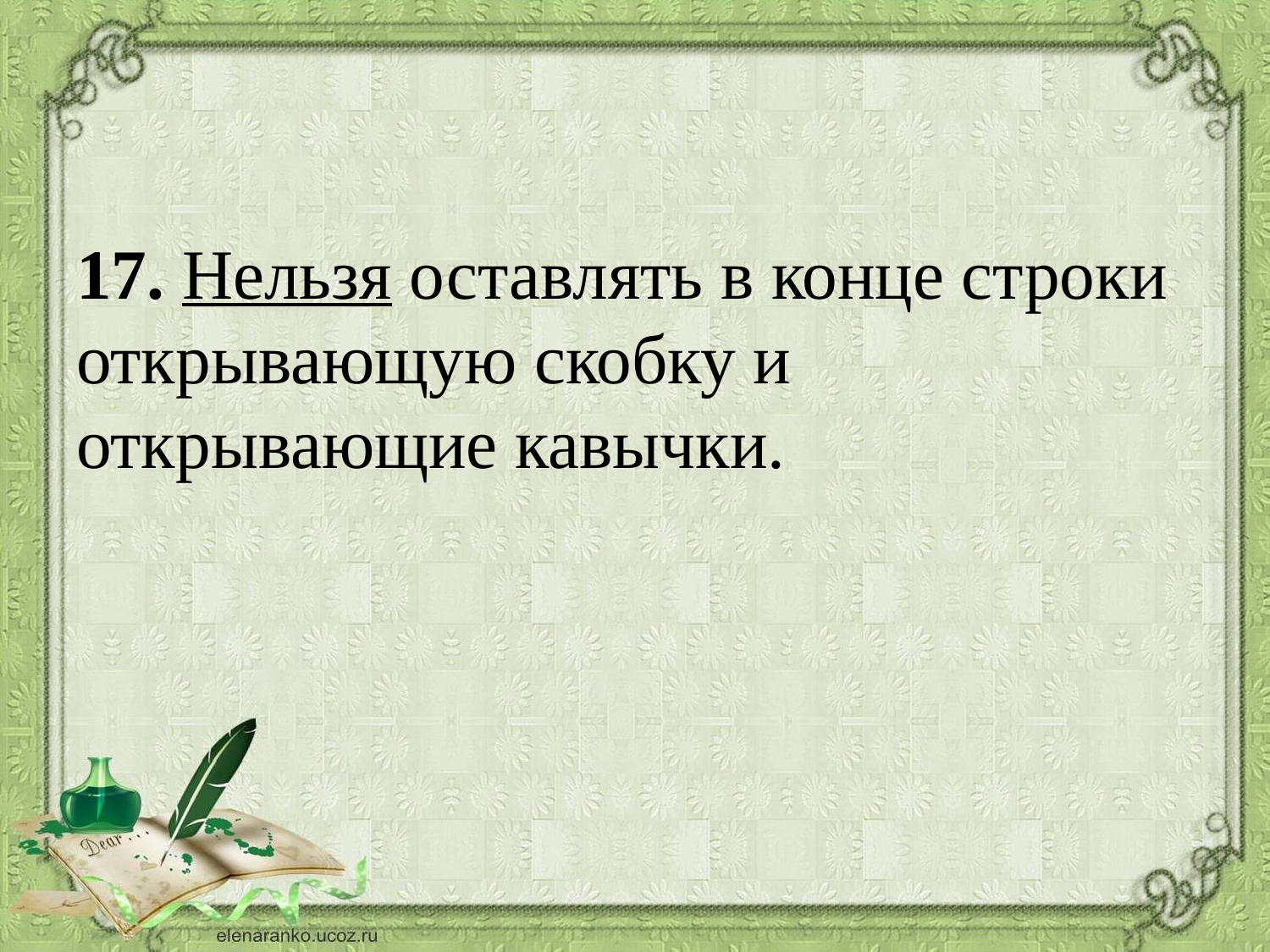

#
17. Нельзя оставлять в конце строки открывающую скобку и открывающие кавычки.